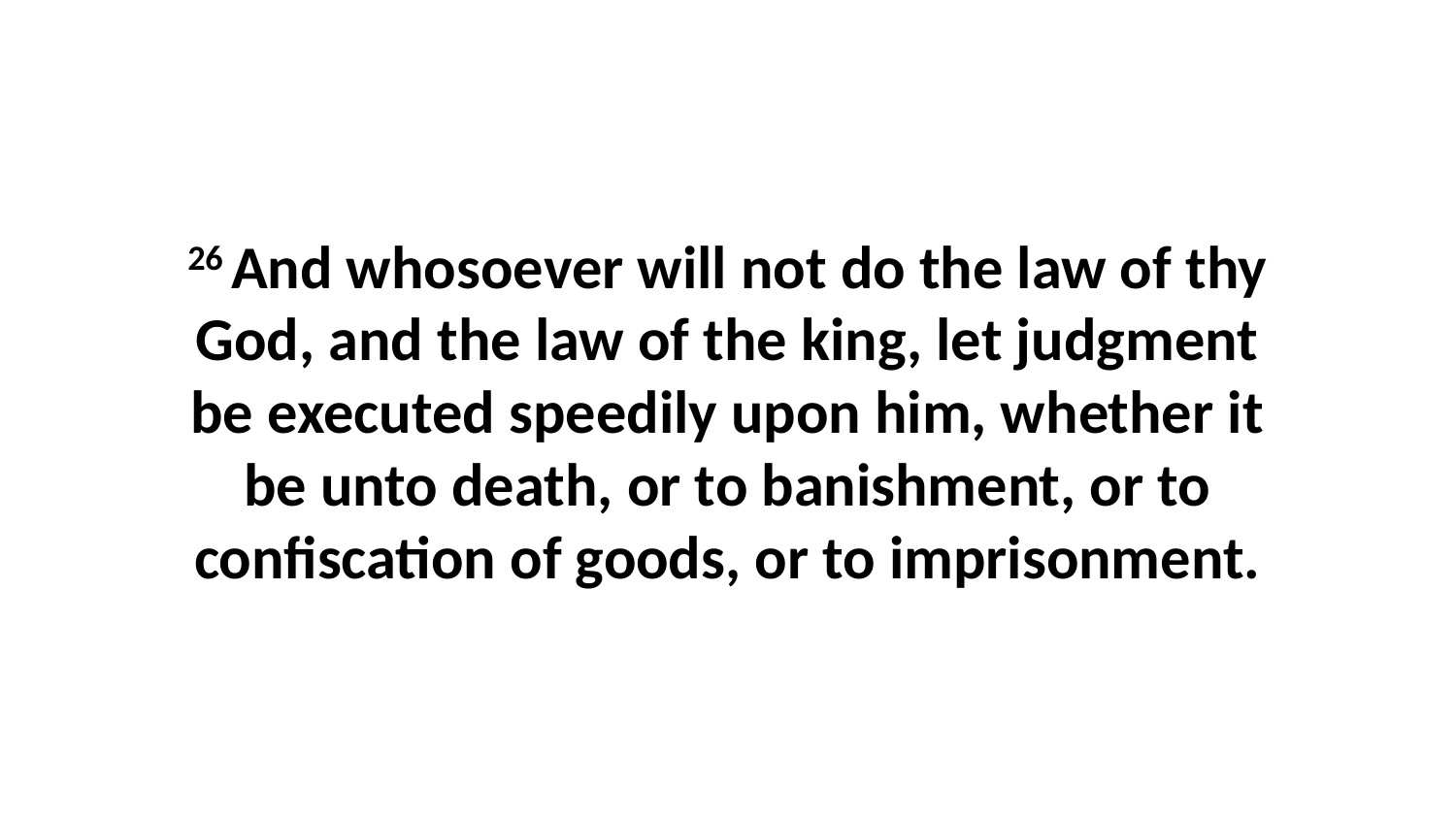

26 And whosoever will not do the law of thy God, and the law of the king, let judgment be executed speedily upon him, whether it be unto death, or to banishment, or to confiscation of goods, or to imprisonment.